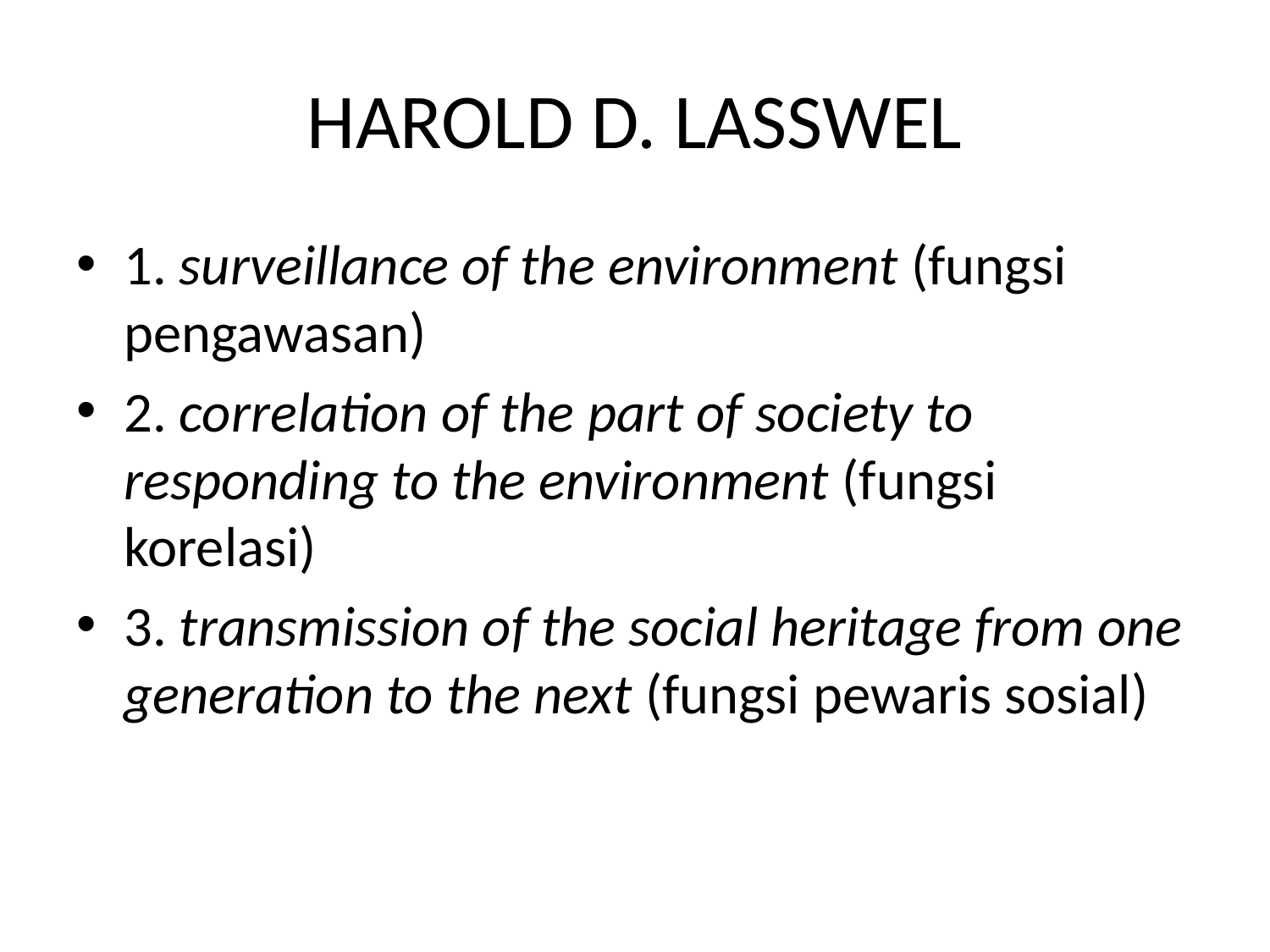

# HAROLD D. LASSWEL
1. surveillance of the environment (fungsi pengawasan)
2. correlation of the part of society to responding to the environment (fungsi korelasi)
3. transmission of the social heritage from one generation to the next (fungsi pewaris sosial)